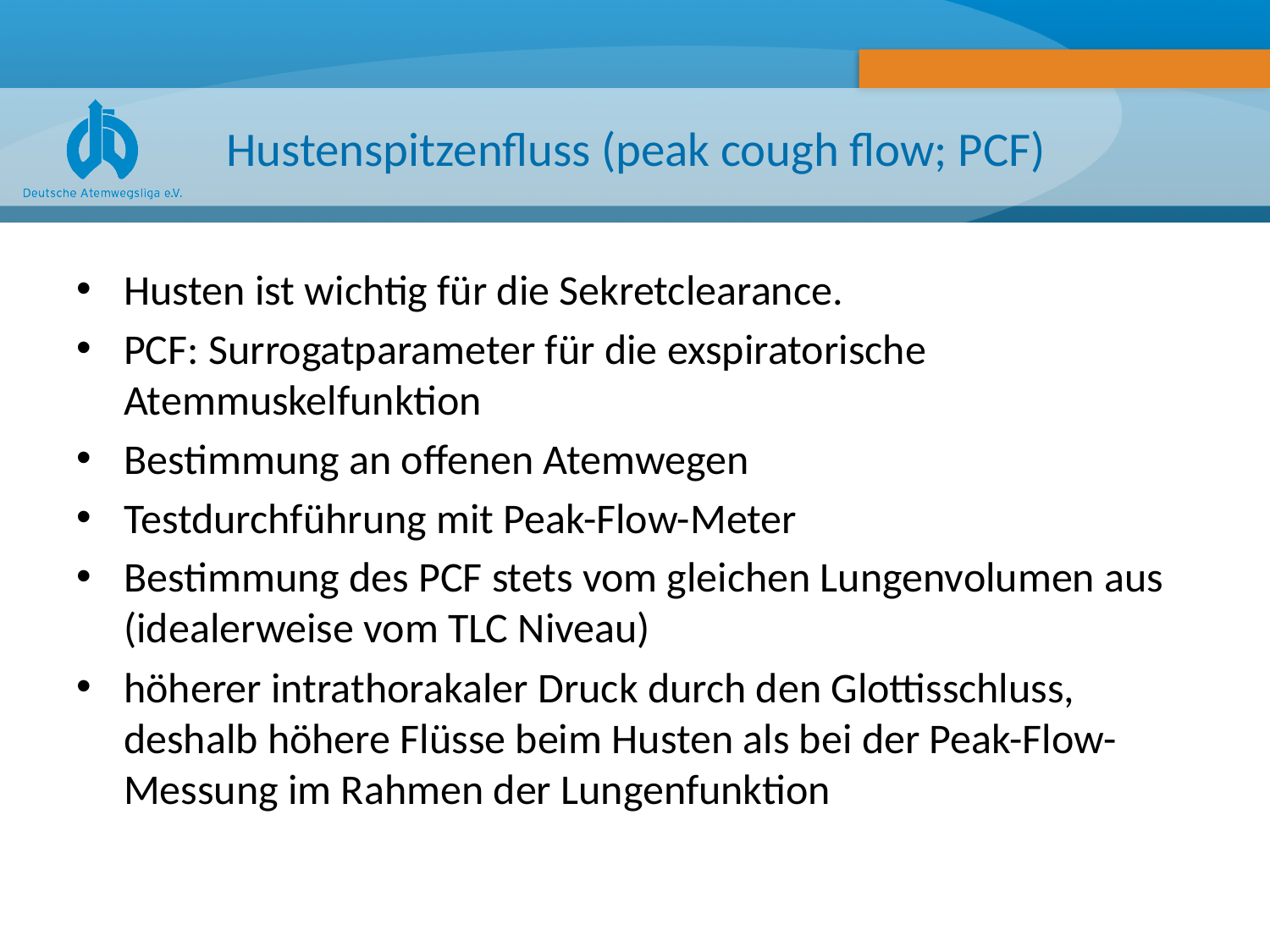

# Hustenspitzenfluss (peak cough flow; PCF)
Husten ist wichtig für die Sekretclearance.
PCF: Surrogatparameter für die exspiratorische Atemmuskelfunktion
Bestimmung an offenen Atemwegen
Testdurchführung mit Peak-Flow-Meter
Bestimmung des PCF stets vom gleichen Lungenvolumen aus (idealerweise vom TLC Niveau)
höherer intrathorakaler Druck durch den Glottisschluss,
deshalb höhere Flüsse beim Husten als bei der Peak-Flow-Messung im Rahmen der Lungenfunktion